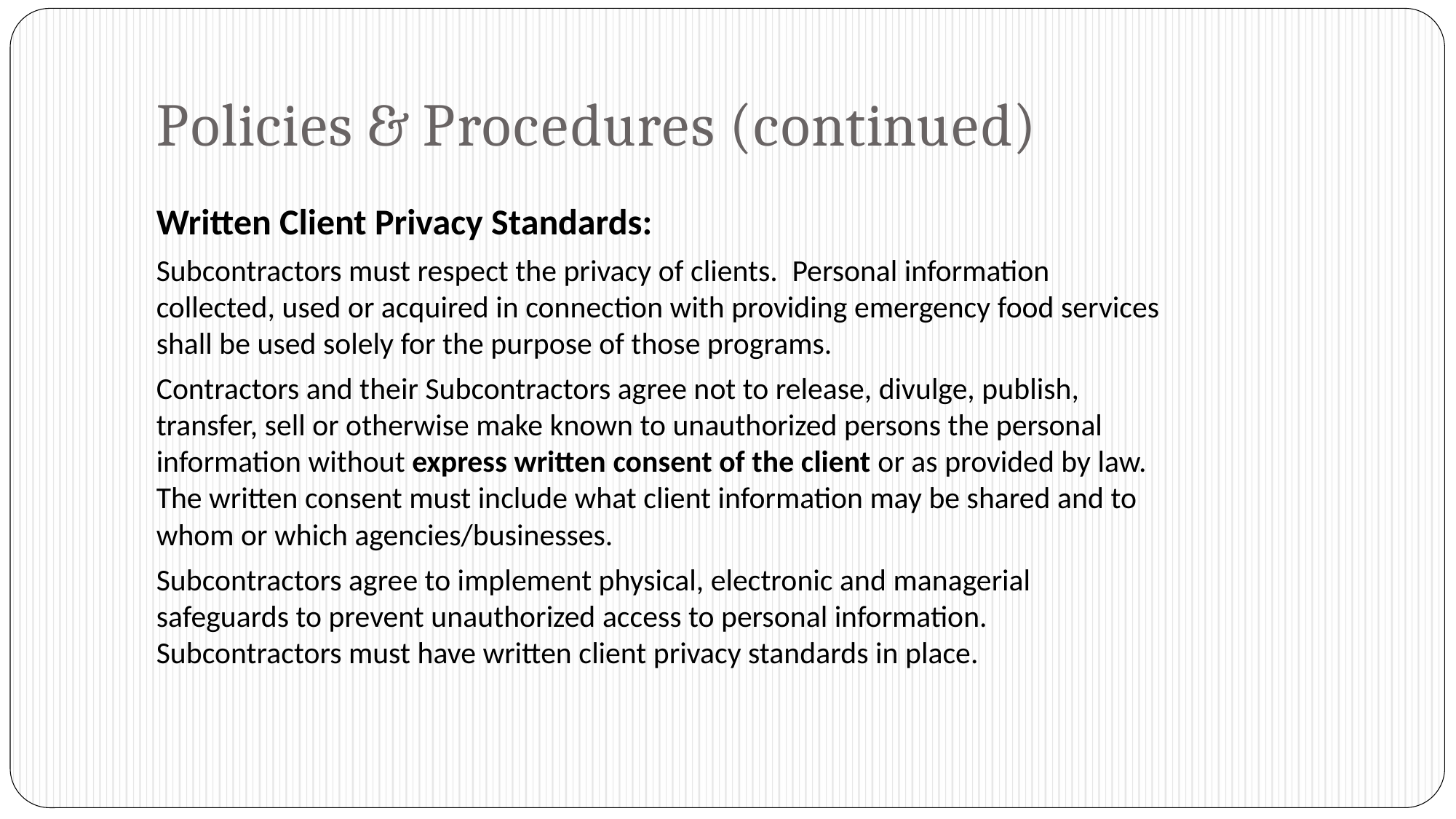

# Policies & Procedures (continued)
Written Client Privacy Standards:
Subcontractors must respect the privacy of clients.  Personal information collected, used or acquired in connection with providing emergency food services shall be used solely for the purpose of those programs.
Contractors and their Subcontractors agree not to release, divulge, publish, transfer, sell or otherwise make known to unauthorized persons the personal information without express written consent of the client or as provided by law. The written consent must include what client information may be shared and to whom or which agencies/businesses.
Subcontractors agree to implement physical, electronic and managerial safeguards to prevent unauthorized access to personal information. Subcontractors must have written client privacy standards in place.